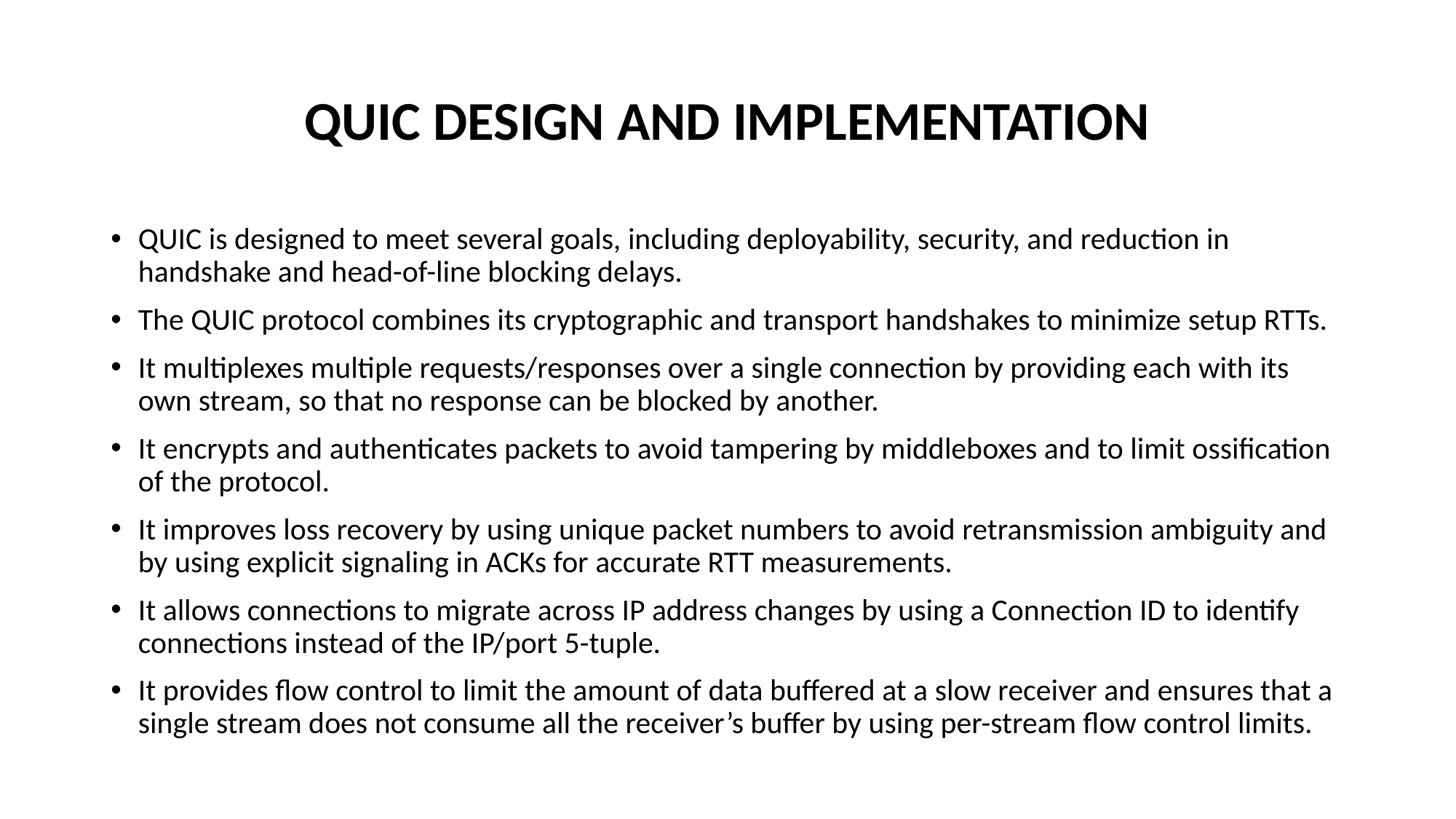

# QUIC DESIGN AND IMPLEMENTATION
QUIC is designed to meet several goals, including deployability, security, and reduction in handshake and head-of-line blocking delays.
The QUIC protocol combines its cryptographic and transport handshakes to minimize setup RTTs.
It multiplexes multiple requests/responses over a single connection by providing each with its own stream, so that no response can be blocked by another.
It encrypts and authenticates packets to avoid tampering by middleboxes and to limit ossification of the protocol.
It improves loss recovery by using unique packet numbers to avoid retransmission ambiguity and by using explicit signaling in ACKs for accurate RTT measurements.
It allows connections to migrate across IP address changes by using a Connection ID to identify connections instead of the IP/port 5-tuple.
It provides flow control to limit the amount of data buffered at a slow receiver and ensures that a single stream does not consume all the receiver’s buffer by using per-stream flow control limits.